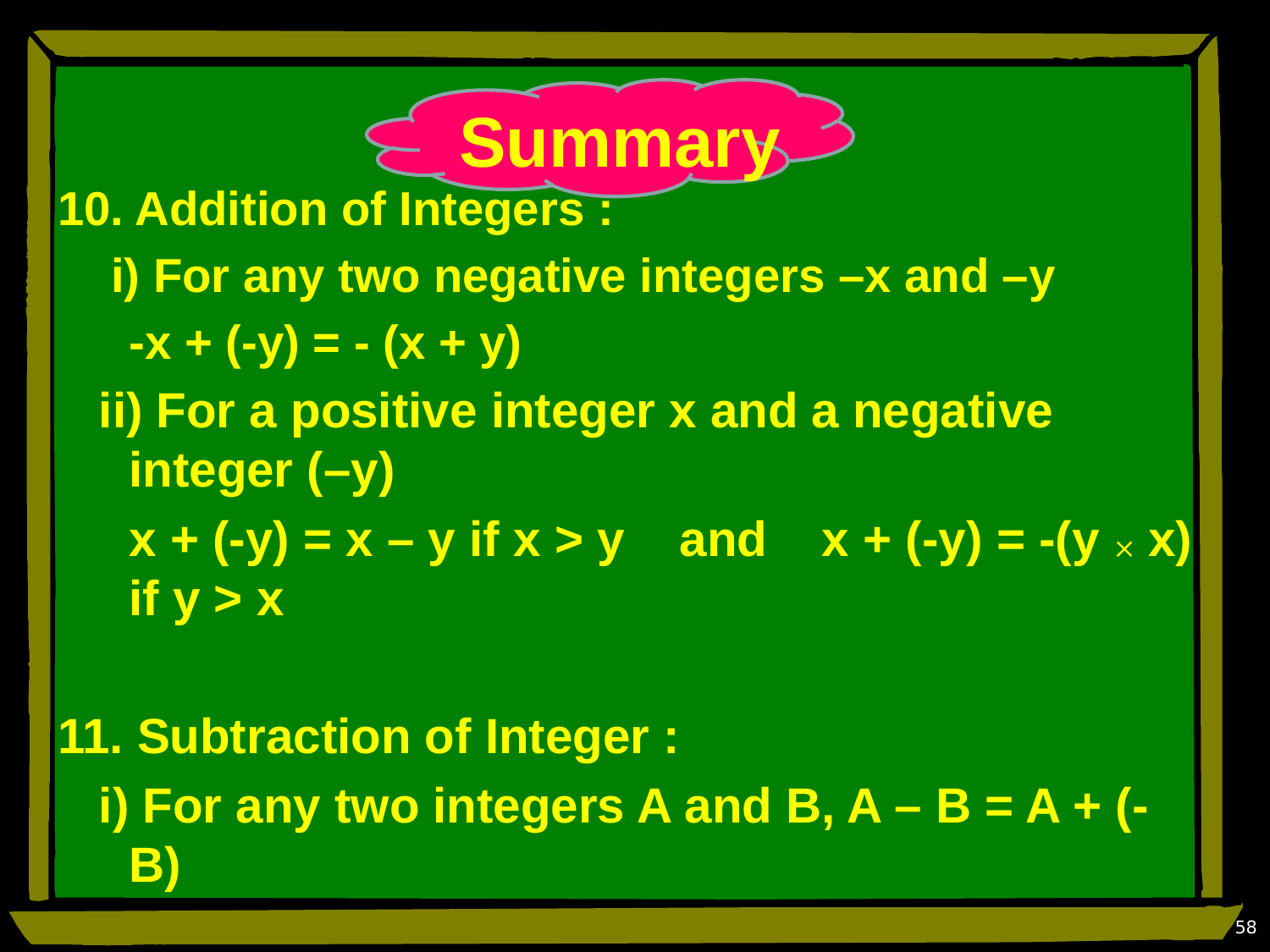

# Summary

10. Addition of Integers :
    i) For any two negative integers –x and –y
	-x + (-y) = - (x + y)
   ii) For a positive integer x and a negative integer (–y)
	x + (-y) = x – y if x > y    and    x + (-y) = -(y × x) if y > x

11. Subtraction of Integer :
   i) For any two integers A and B, A – B = A + (-B)

58